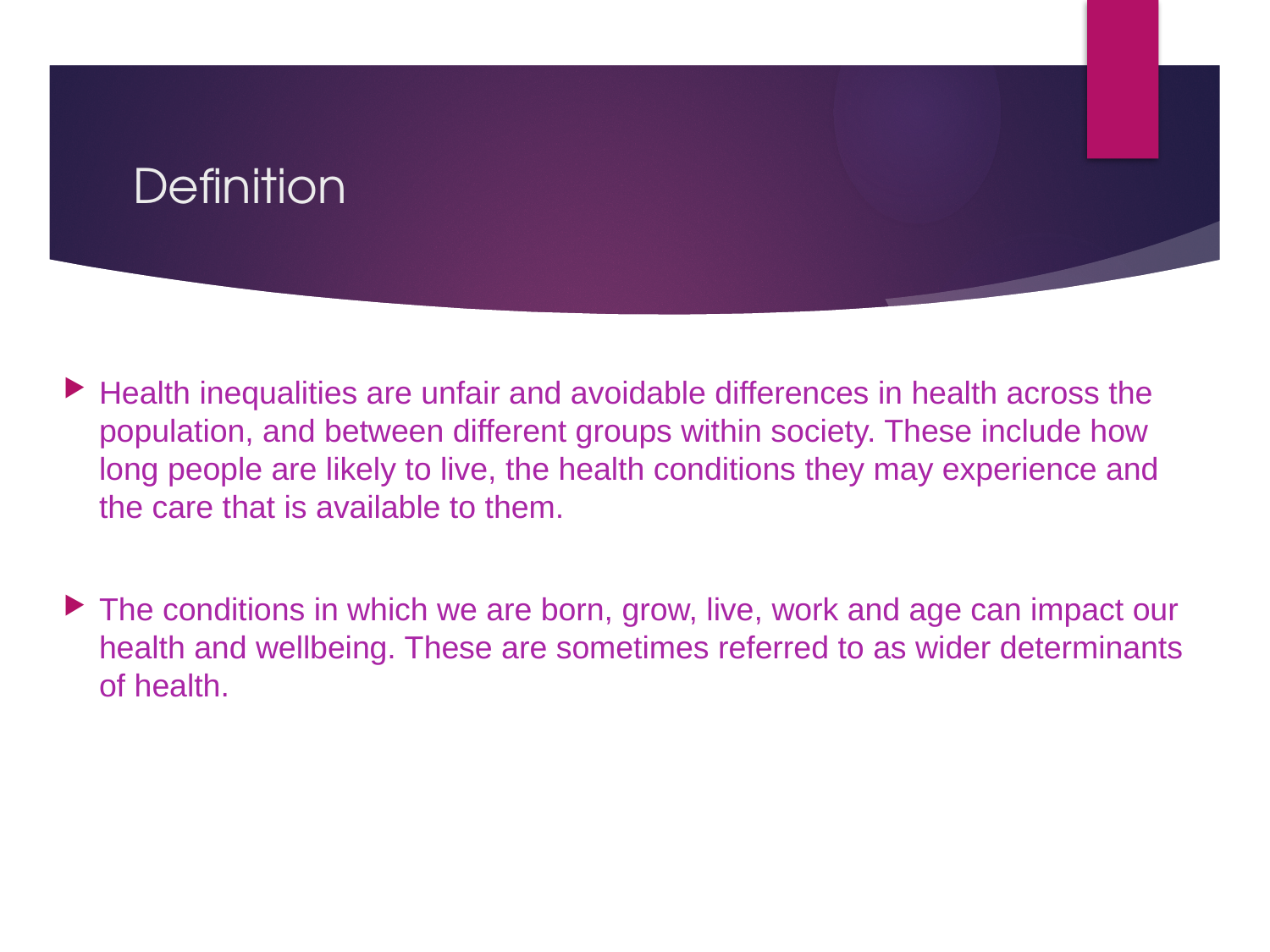

# Definition
Health inequalities are unfair and avoidable differences in health across the population, and between different groups within society. These include how long people are likely to live, the health conditions they may experience and the care that is available to them.

The conditions in which we are born, grow, live, work and age can impact our health and wellbeing. These are sometimes referred to as wider determinants of health.